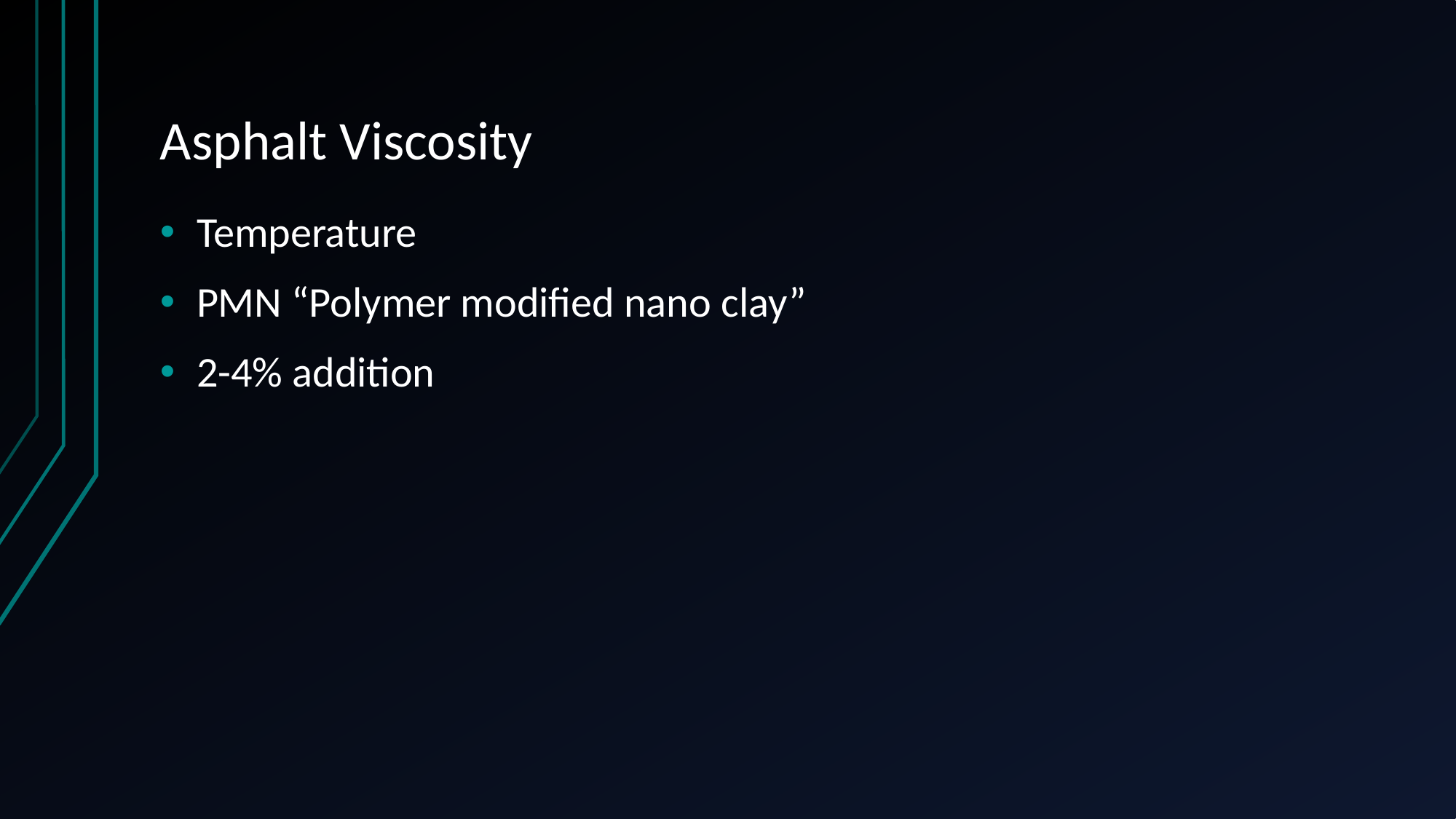

# Asphalt Viscosity
Temperature
PMN “Polymer modified nano clay”
2-4% addition